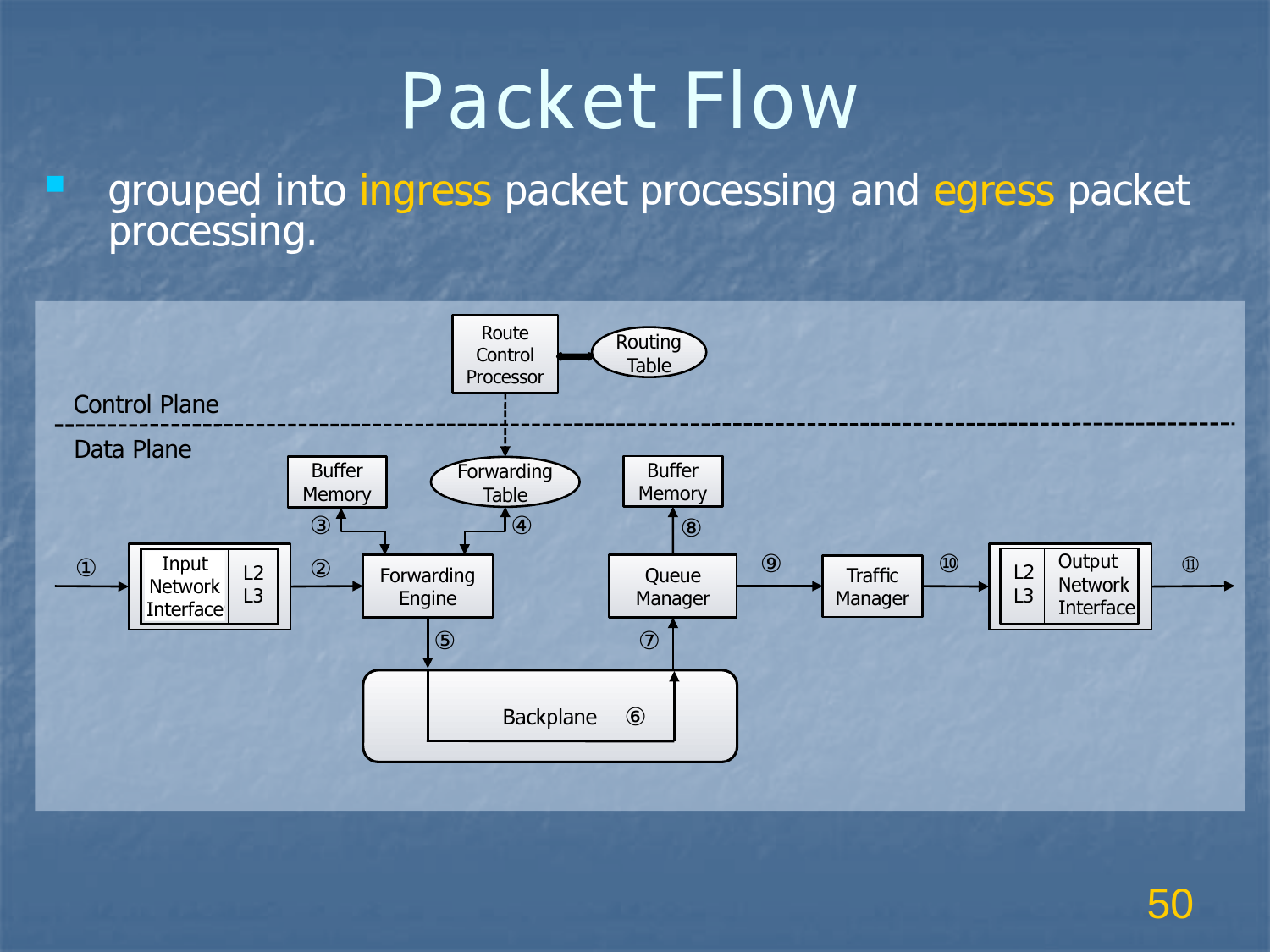

# Packet Flow
grouped into ingress packet processing and egress packet processing.

Route
Control
Processor

Routing
Table

Control Plane
Data Plane
Buffer
Memory
Buffer
Memory

Forwarding
Table
③
④
⑧

Output
Network
Interface
L2
L3

Output
Network
Interface

L2
L3
⑪
⑩
⑨
①
②
Forwarding
Engine
Queue
Manager
Traffic
Manager
⑦
⑤
Backplane
⑥
Input
Network
Interface
50